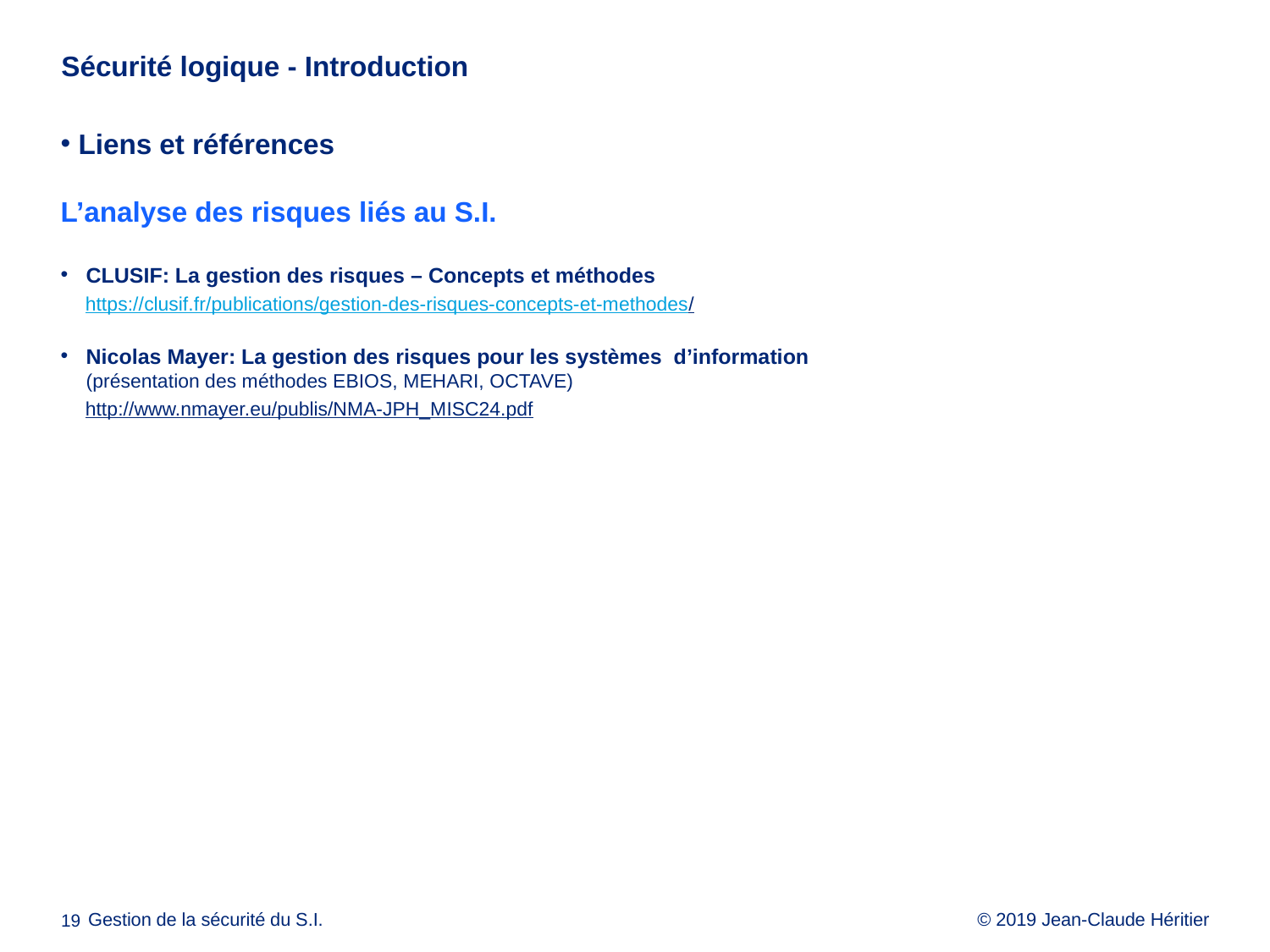

# Sécurité logique - Introduction
 Liens et références
L’analyse des risques liés au S.I.
CLUSIF: La gestion des risques – Concepts et méthodes
https://clusif.fr/publications/gestion-des-risques-concepts-et-methodes/
Nicolas Mayer: La gestion des risques pour les systèmes  d’information
(présentation des méthodes EBIOS, MEHARI, OCTAVE)
http://www.nmayer.eu/publis/NMA-JPH_MISC24.pdf